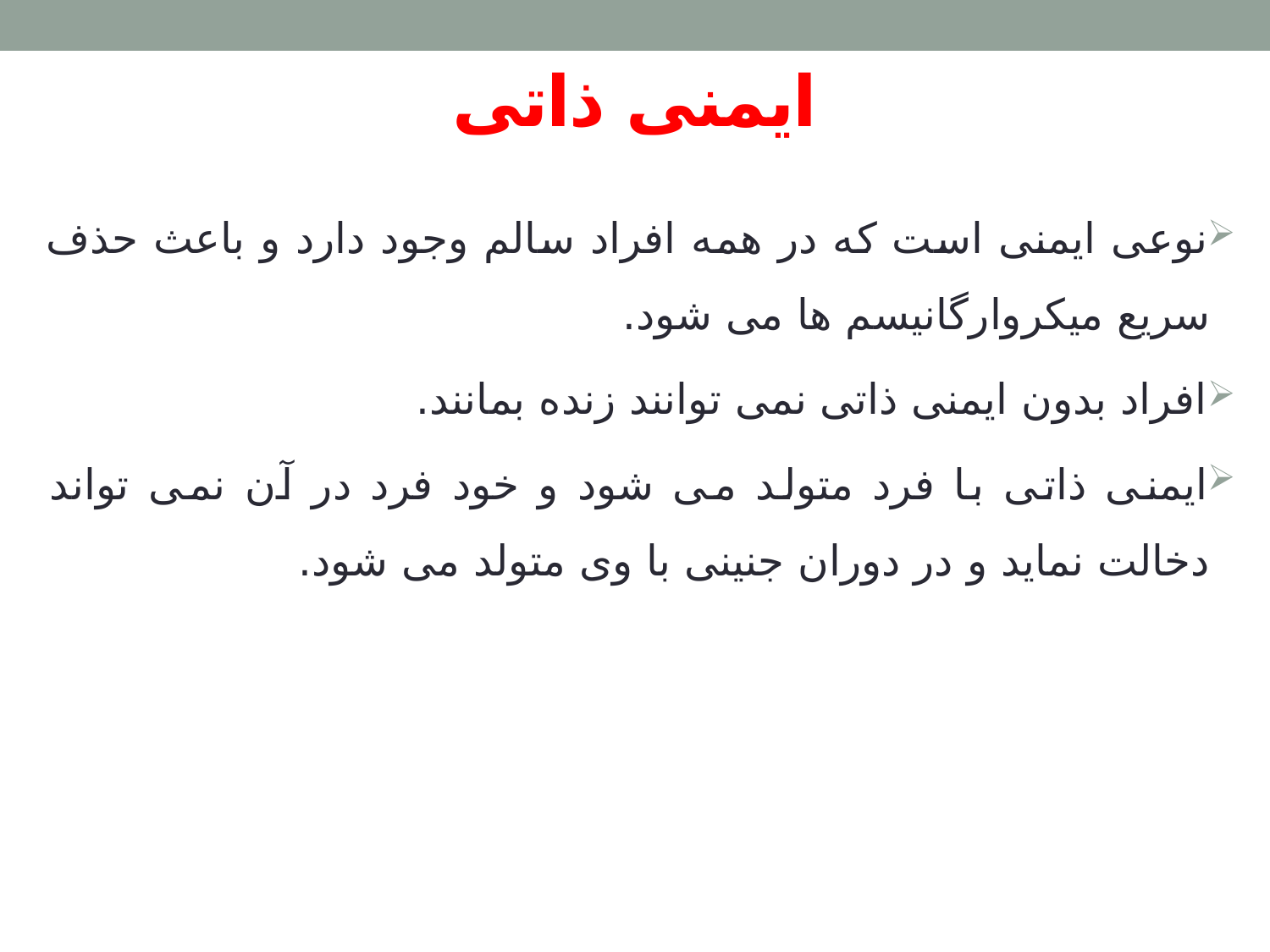

# ایمنی ذاتی
نوعی ایمنی است که در همه افراد سالم وجود دارد و باعث حذف سریع میکروارگانیسم ها می شود.
افراد بدون ایمنی ذاتی نمی توانند زنده بمانند.
ایمنی ذاتی با فرد متولد می شود و خود فرد در آن نمی تواند دخالت نماید و در دوران جنینی با وی متولد می شود.